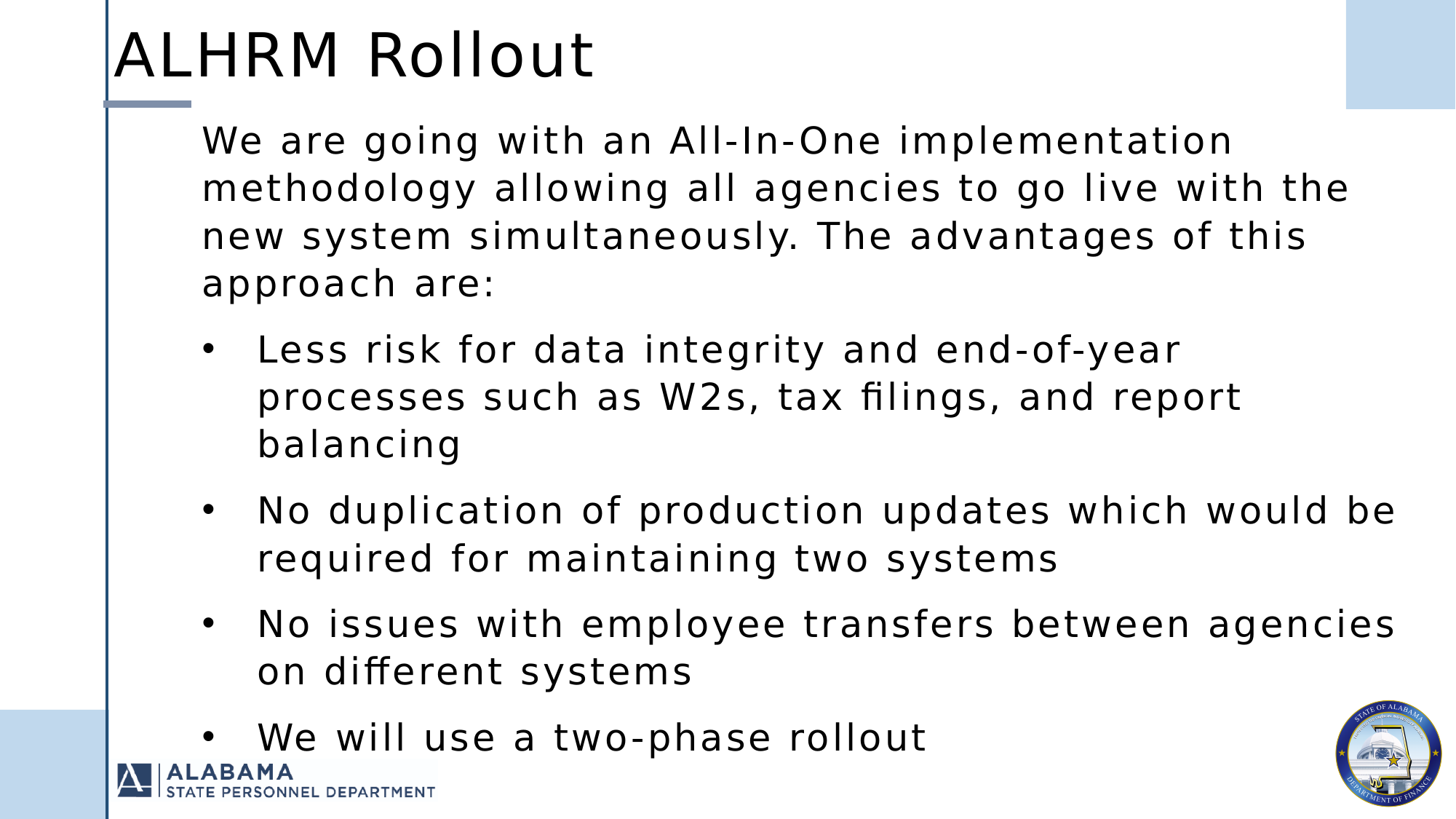

ALHRM Rollout
We are going with an All-In-One implementation methodology allowing all agencies to go live with the new system simultaneously. The advantages of this approach are:
Less risk for data integrity and end-of-year processes such as W2s, tax filings, and report balancing
No duplication of production updates which would be required for maintaining two systems
No issues with employee transfers between agencies on different systems
We will use a two-phase rollout